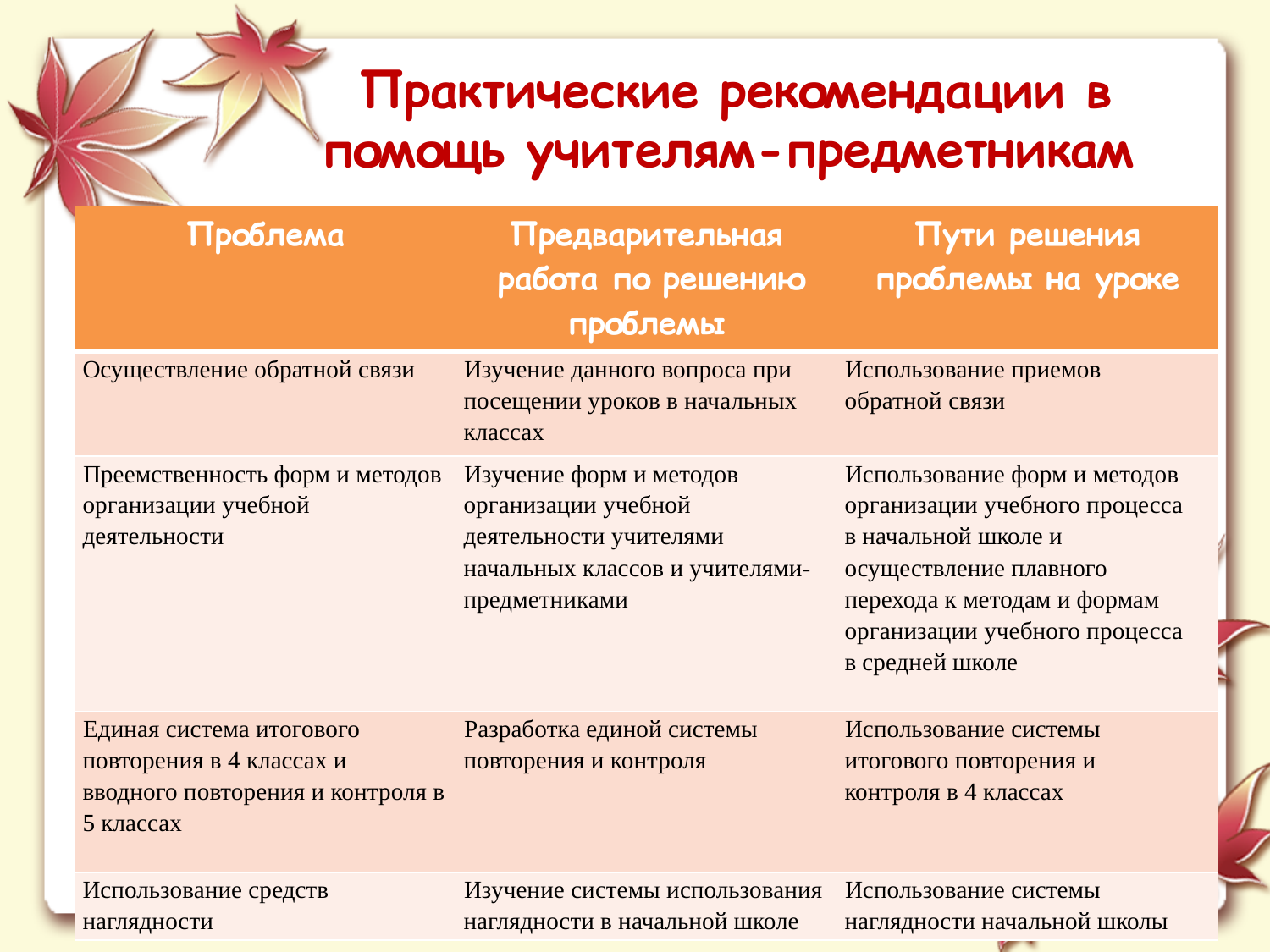

# Практические рекомендации в помощь учителям-предметникам
| Проблема | Предварительная работа по решению проблемы | Пути решения проблемы на уроке |
| --- | --- | --- |
| Осуществление обратной связи | Изучение данного вопроса при посещении уроков в начальных классах | Использование приемов обратной связи |
| Преемственность форм и методов организации учебной деятельности | Изучение форм и методов организации учебной деятельности учителями начальных классов и учителями-предметниками | Использование форм и методов организации учебного процесса в начальной школе и осуществление плавного перехода к методам и формам организации учебного процесса в средней школе |
| Единая система итогового повторения в 4 классах и вводного повторения и контроля в 5 классах | Разработка единой системы повторения и контроля | Использование системы итогового повторения и контроля в 4 классах |
| Использование средств наглядности | Изучение системы использования наглядности в начальной школе | Использование системы наглядности начальной школы |